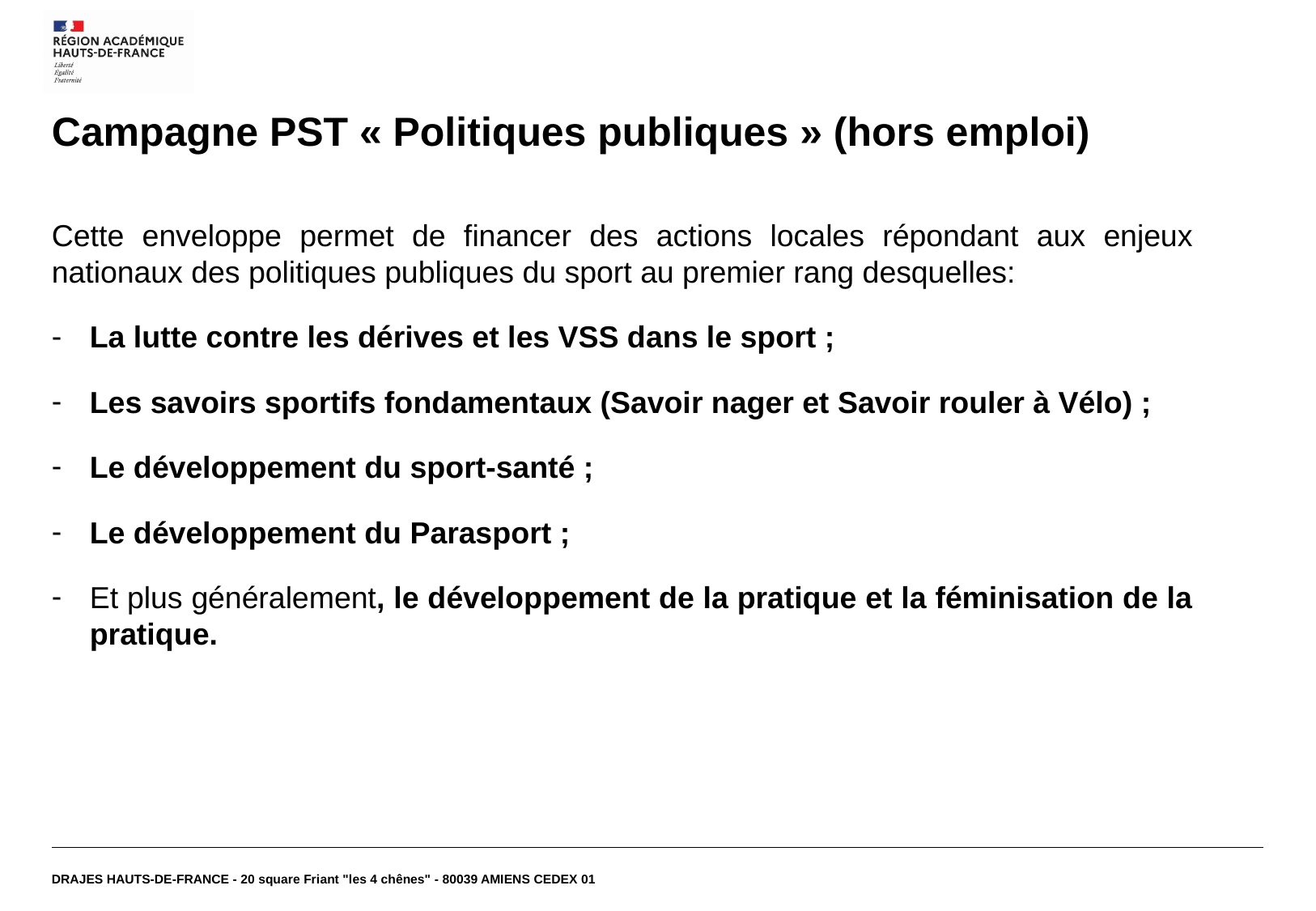

# Campagne PST « Politiques publiques » (hors emploi)
Cette enveloppe permet de financer des actions locales répondant aux enjeux nationaux des politiques publiques du sport au premier rang desquelles:
La lutte contre les dérives et les VSS dans le sport ;
Les savoirs sportifs fondamentaux (Savoir nager et Savoir rouler à Vélo) ;
Le développement du sport-santé ;
Le développement du Parasport ;
Et plus généralement, le développement de la pratique et la féminisation de la pratique.

DRAJES HAUTS-DE-FRANCE - 20 square Friant "les 4 chênes" - 80039 AMIENS CEDEX 01